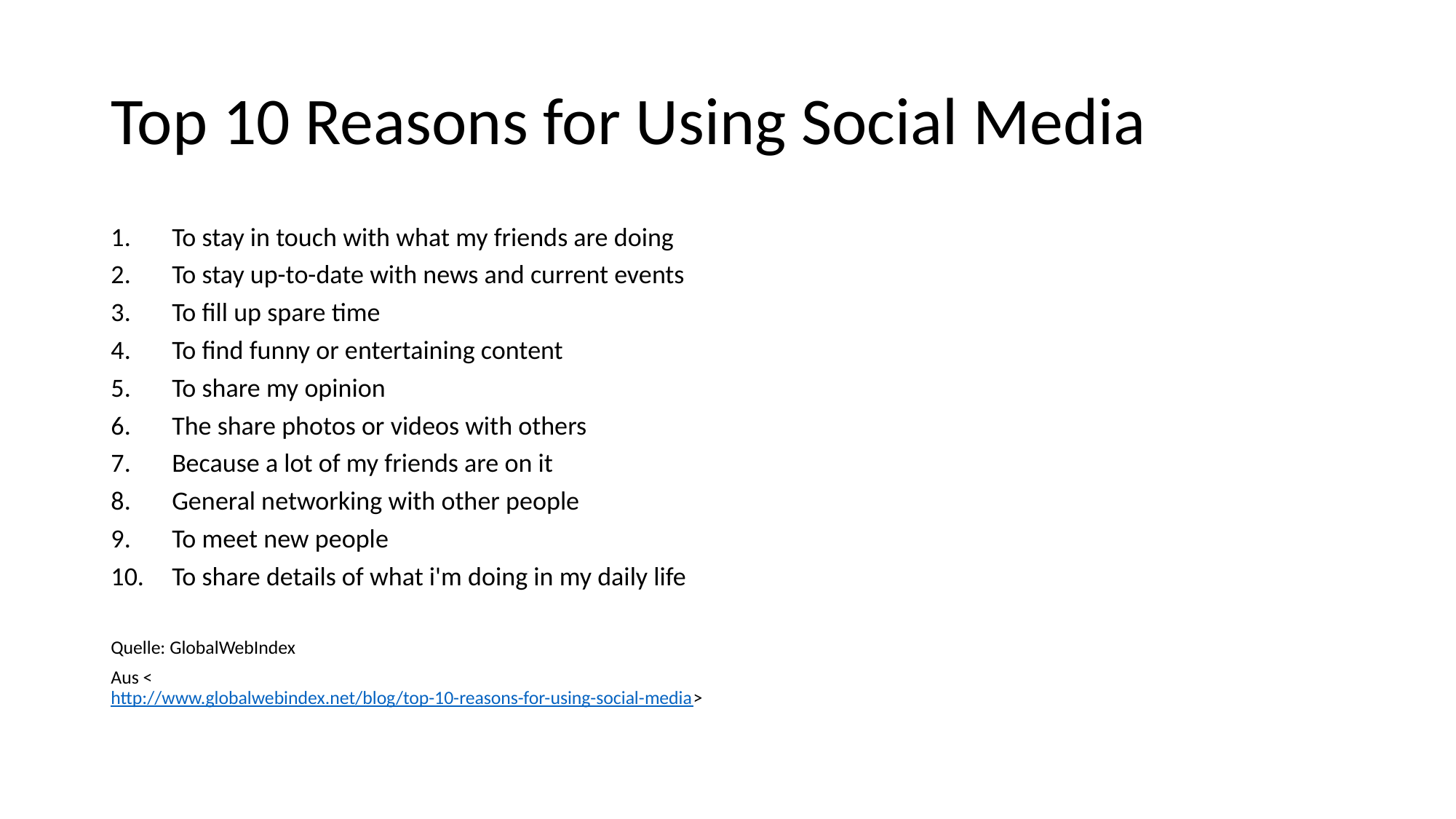

# Top 10 Reasons for Using Social Media
To stay in touch with what my friends are doing
To stay up-to-date with news and current events
To fill up spare time
To find funny or entertaining content
To share my opinion
The share photos or videos with others
Because a lot of my friends are on it
General networking with other people
To meet new people
To share details of what i'm doing in my daily life

Quelle: GlobalWebIndex
Aus <http://www.globalwebindex.net/blog/top-10-reasons-for-using-social-media>